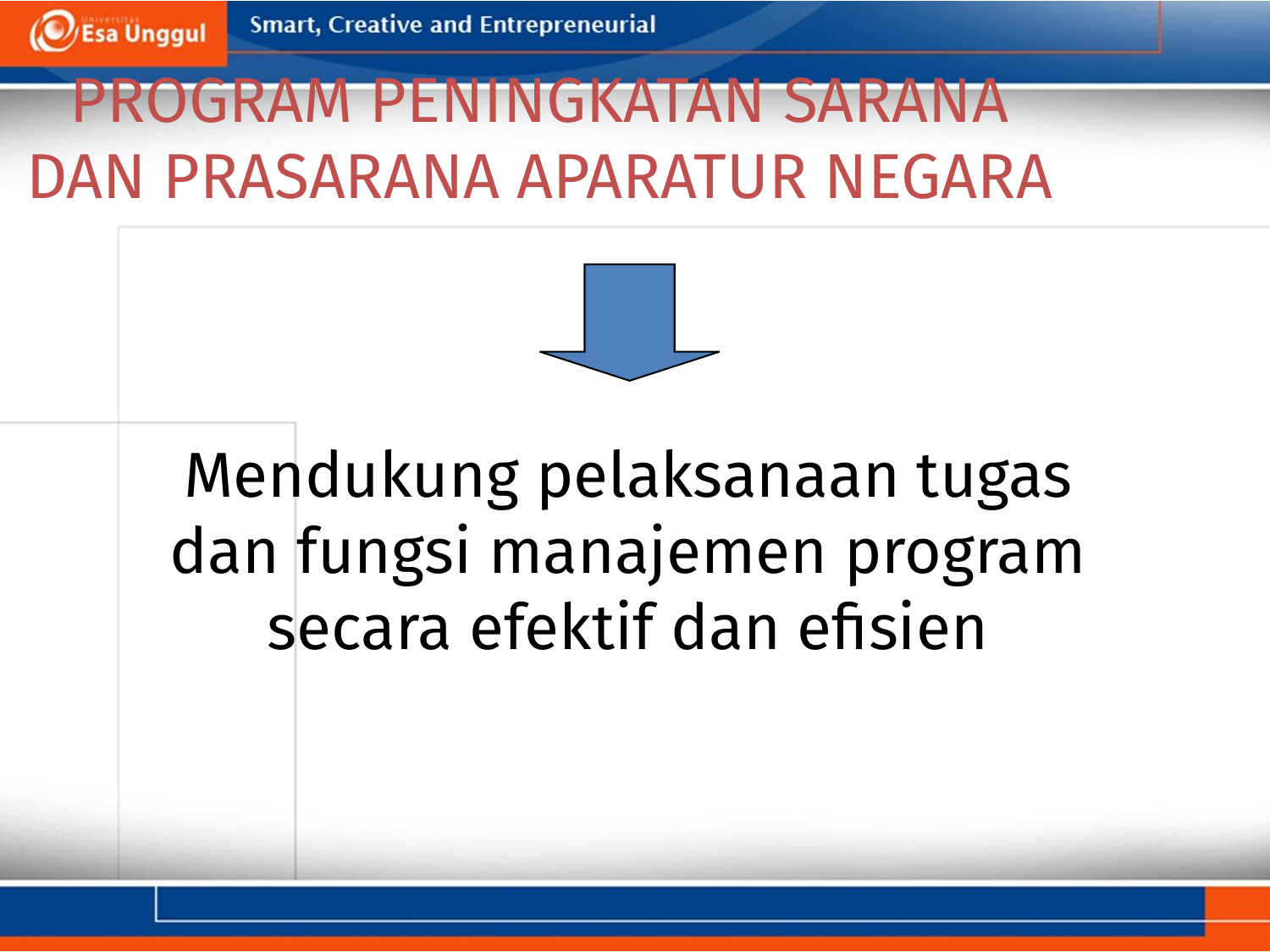

PROGRAM PENINGKATAN SARANA DAN PRASARANA APARATUR NEGARA

Mendukung pelaksanaan tugas dan fungsi manajemen program secara efektif dan efisien